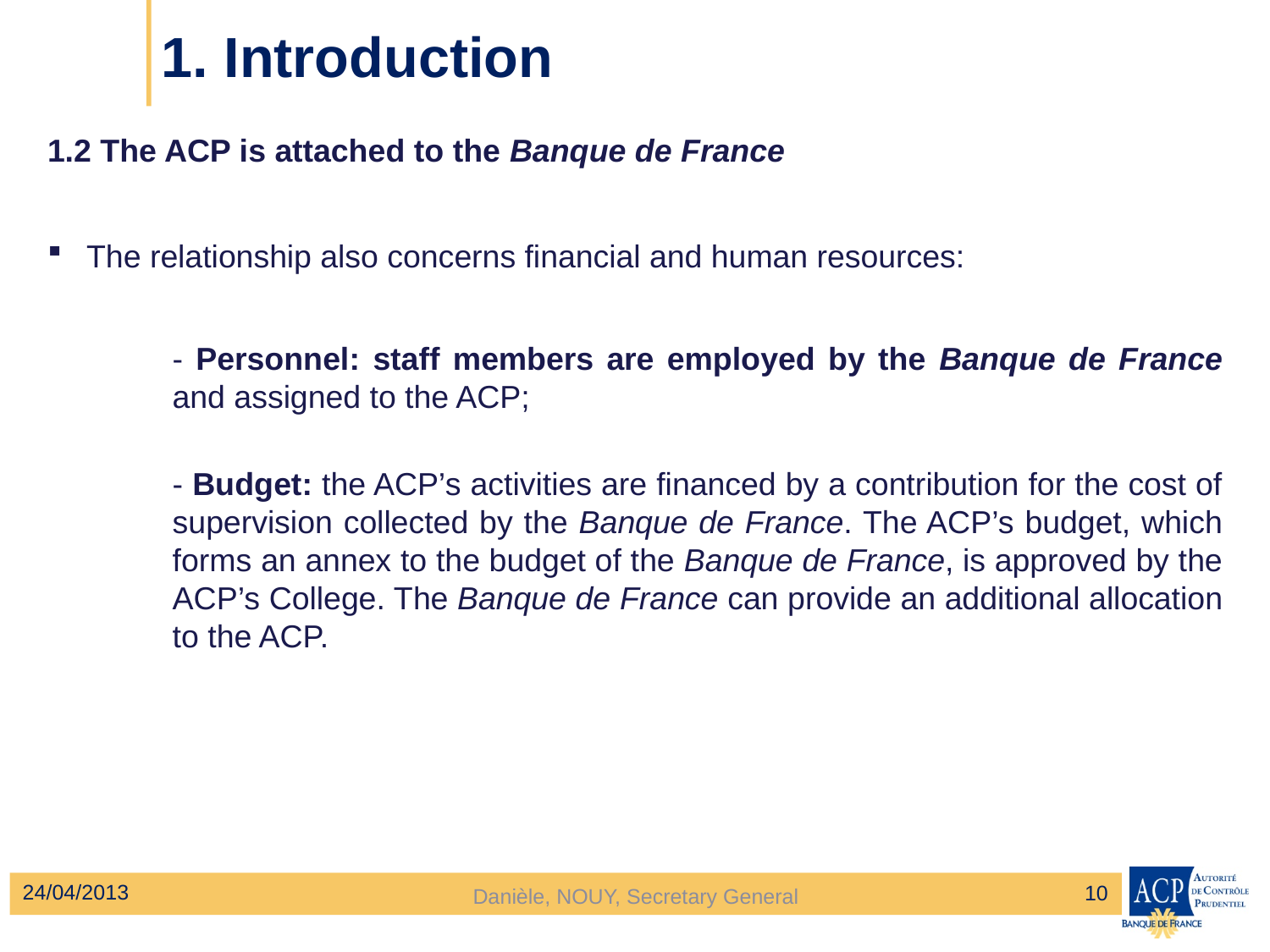

# 1. Introduction

1.2 The ACP is attached to the Banque de France

 The relationship also concerns financial and human resources:

	- Personnel: staff members are employed by the Banque de France and assigned to the ACP;

	- Budget: the ACP’s activities are financed by a contribution for the cost of supervision collected by the Banque de France. The ACP’s budget, which forms an annex to the budget of the Banque de France, is approved by the ACP’s College. The Banque de France can provide an additional allocation to the ACP.

24/04/2013
10
Danièle, NOUY, Secretary General